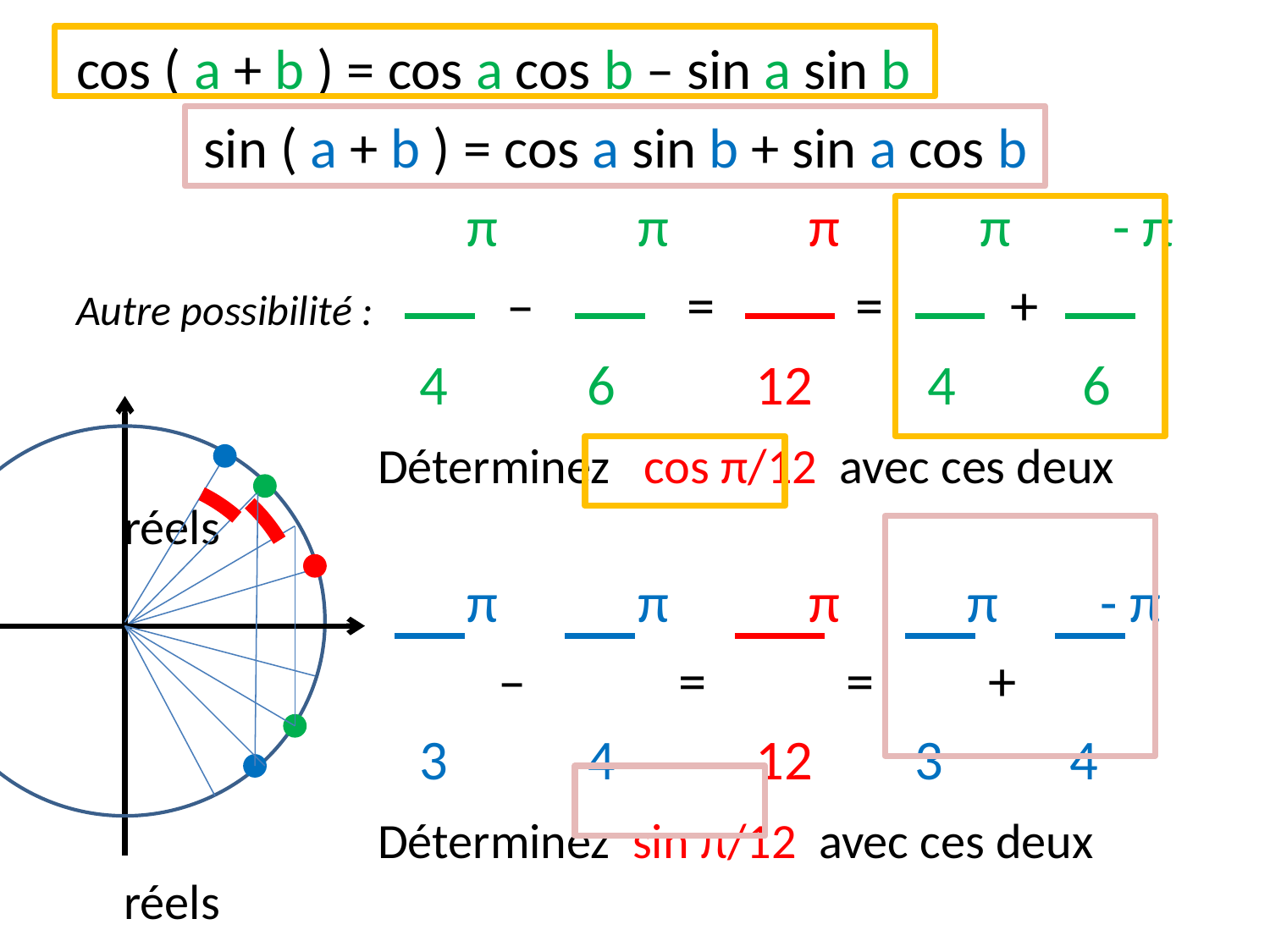

#
cos ( a + b ) = cos a cos b – sin a sin b
          sin ( a + b ) = cos a sin b + sin a cos b
			       π           π           π           π        - π
Autre possibilité :              –            =           =          +
                           4           6           12         4          6
			Déterminez   cos π/12  avec ces deux réels
			       π           π           π          π        - π
 –                              –            =           =         +
                           3           4           12        3          4
		          Déterminez  sin π/12  avec ces deux réels